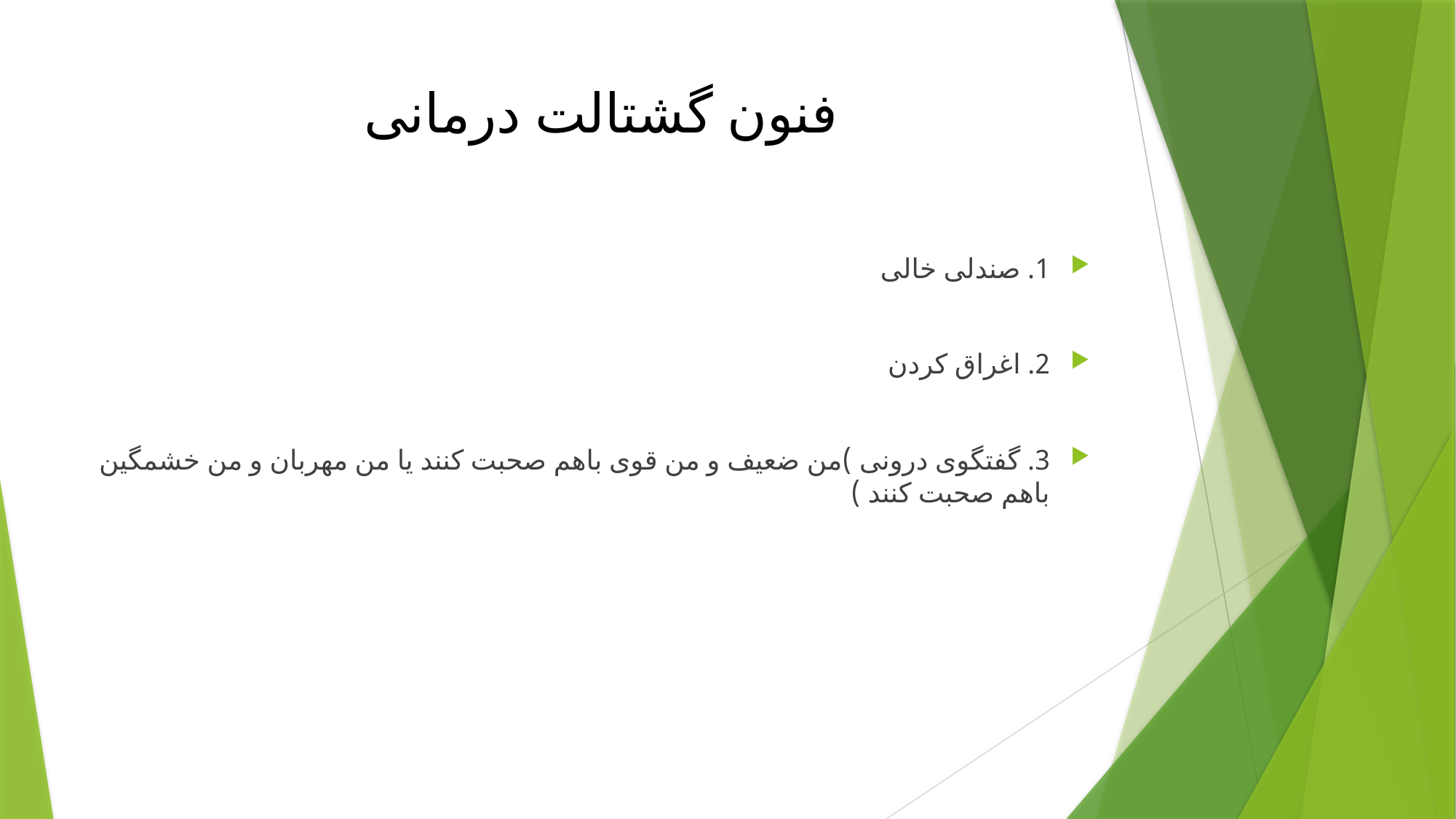

# فنون گشتالت درمانی
1. صندلی خالی

2. اغراق کردن

3. گفتگوی درونی )من ضعیف و من قوی باهم صحبت کنند یا من مهربان و من خشمگین باهم صحبت کنند )